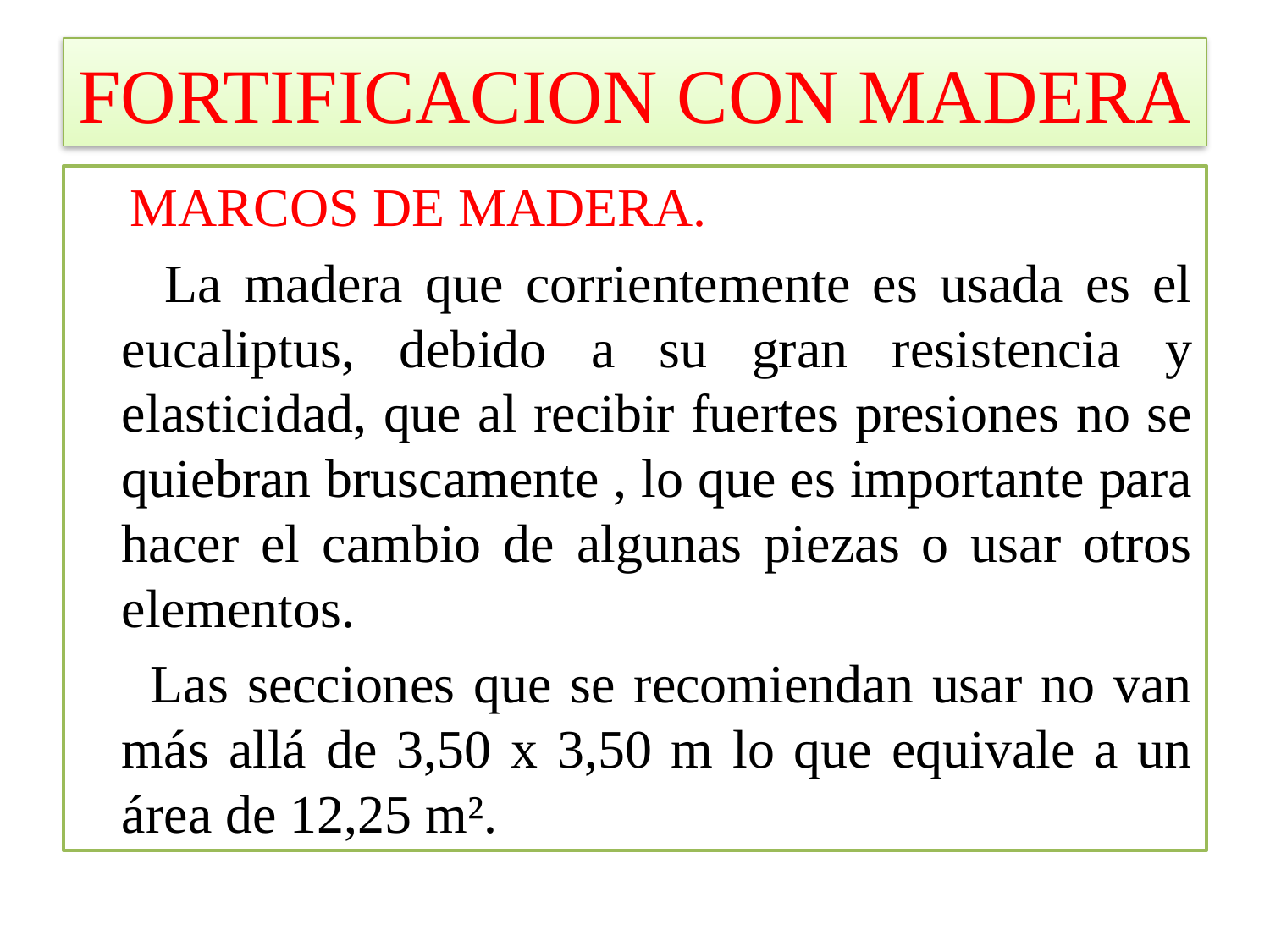

# FORTIFICACION CON MADERA
    MARCOS DE MADERA.
    La madera que corrientemente es usada es el eucaliptus, debido a su gran resistencia y elasticidad, que al recibir fuertes presiones no se quiebran bruscamente , lo que es importante para hacer el cambio de algunas piezas o usar otros elementos.
    Las secciones que se recomiendan usar no van más allá de 3,50 x 3,50 m lo que equivale a un área de 12,25 m².